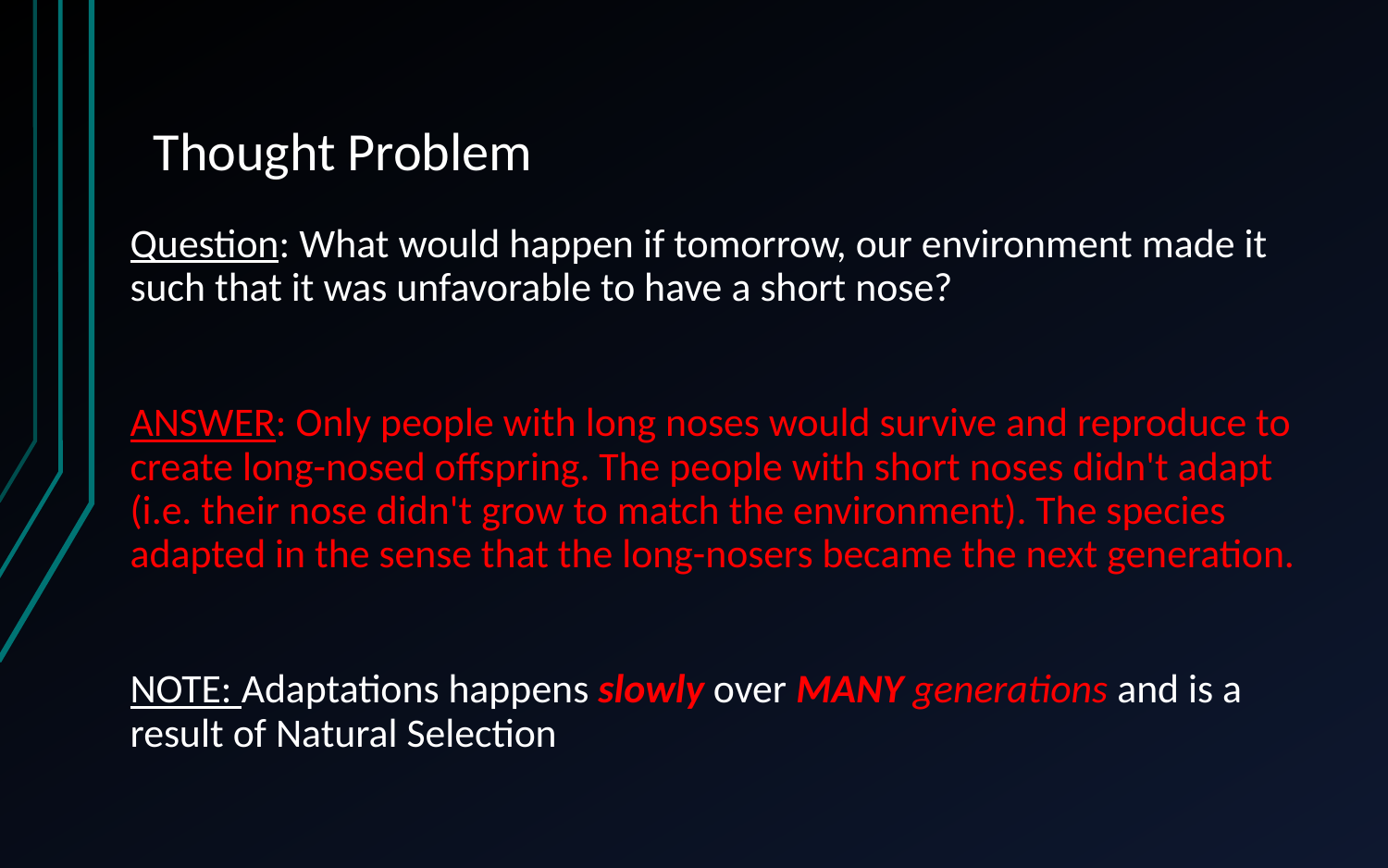

# Thought Problem
Question: What would happen if tomorrow, our environment made it such that it was unfavorable to have a short nose?

ANSWER: Only people with long noses would survive and reproduce to create long-nosed offspring. The people with short noses didn't adapt (i.e. their nose didn't grow to match the environment). The species adapted in the sense that the long-nosers became the next generation.

NOTE: Adaptations happens slowly over MANY generations and is a result of Natural Selection